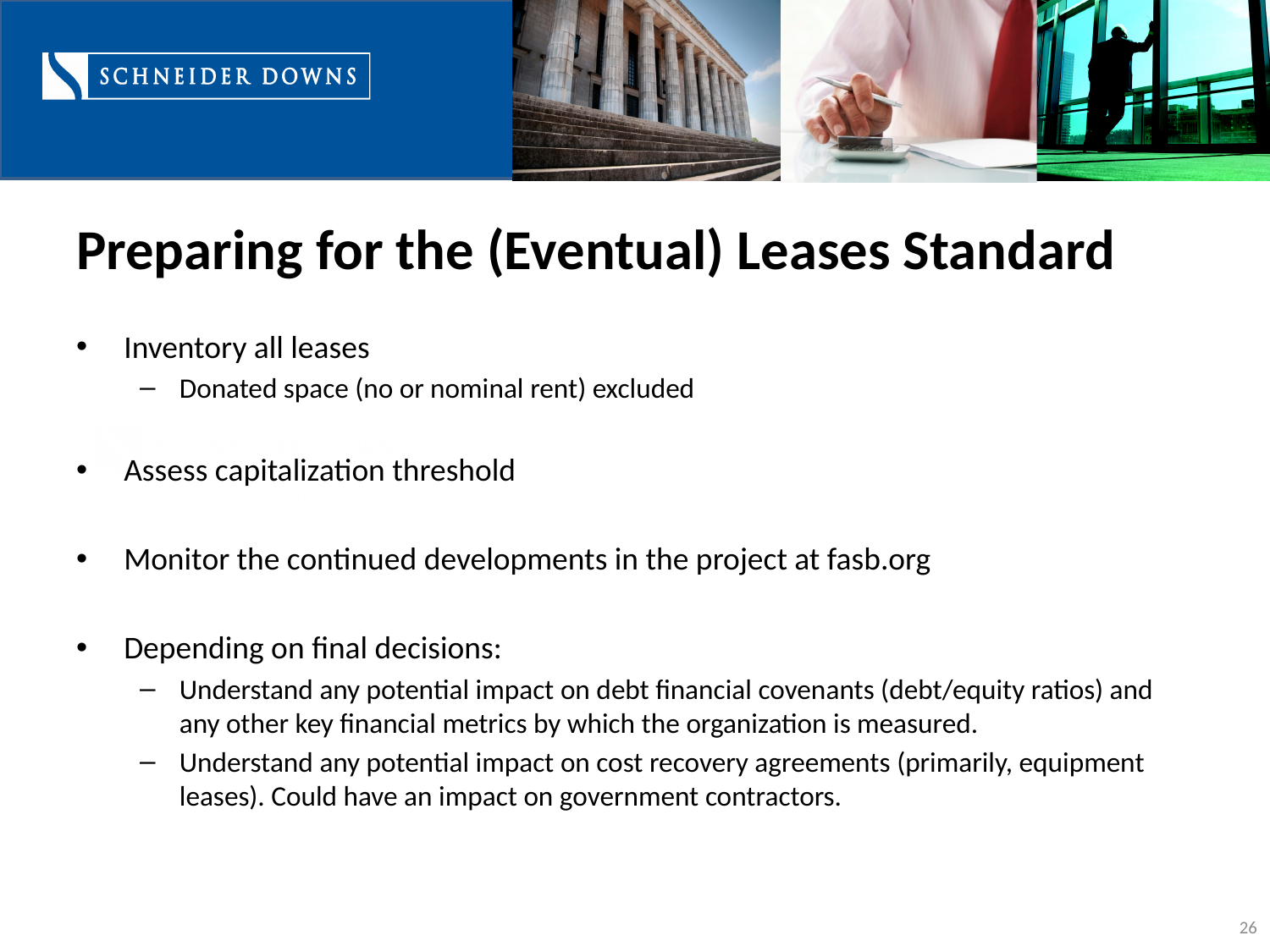

# Preparing for the (Eventual) Leases Standard
Inventory all leases
Donated space (no or nominal rent) excluded

Assess capitalization threshold

Monitor the continued developments in the project at fasb.org

Depending on final decisions:
Understand any potential impact on debt financial covenants (debt/equity ratios) and any other key financial metrics by which the organization is measured.
Understand any potential impact on cost recovery agreements (primarily, equipment leases). Could have an impact on government contractors.

26